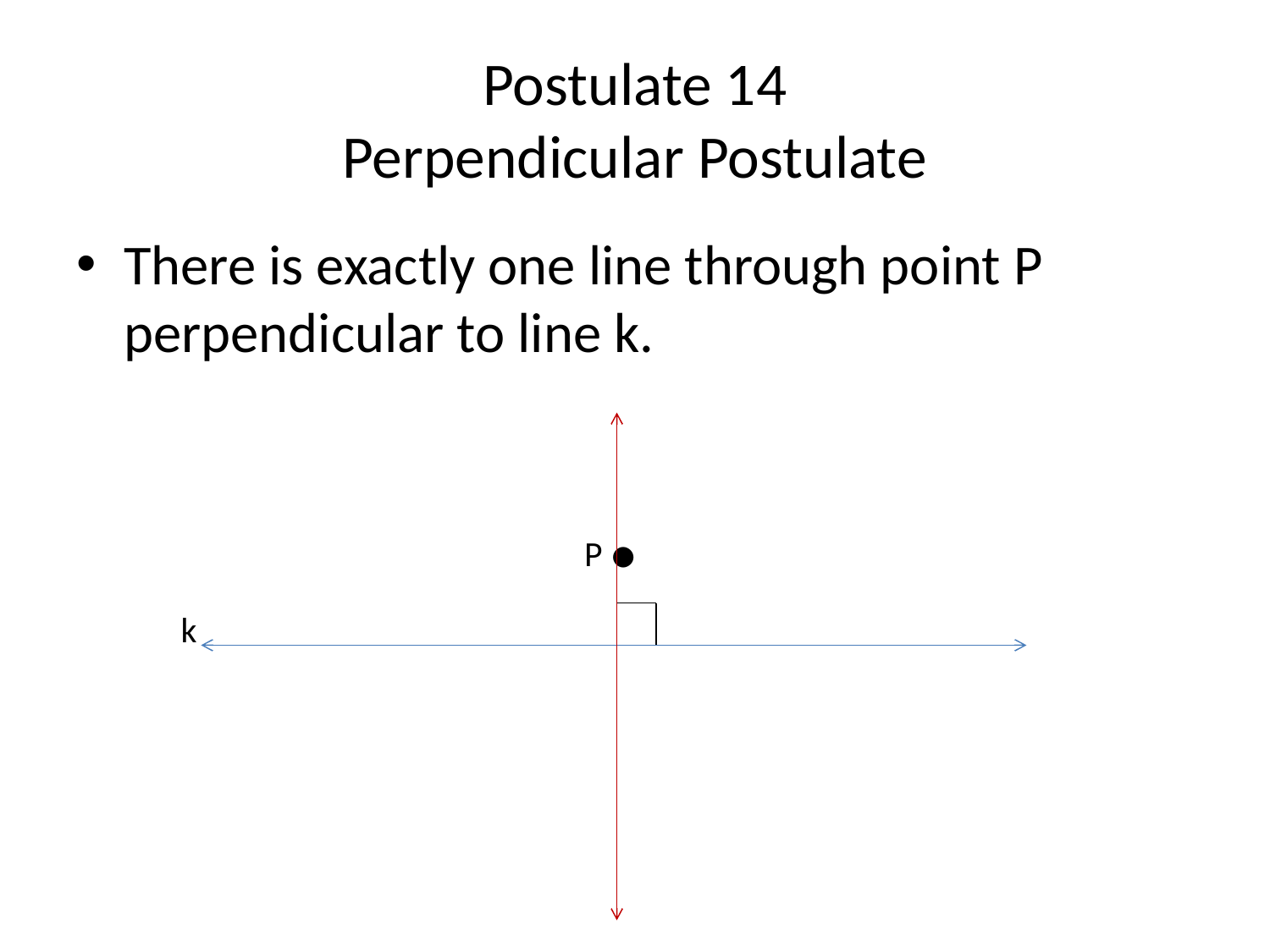

# Postulate 14 Perpendicular Postulate
There is exactly one line through point P perpendicular to line k.
				P.
             k